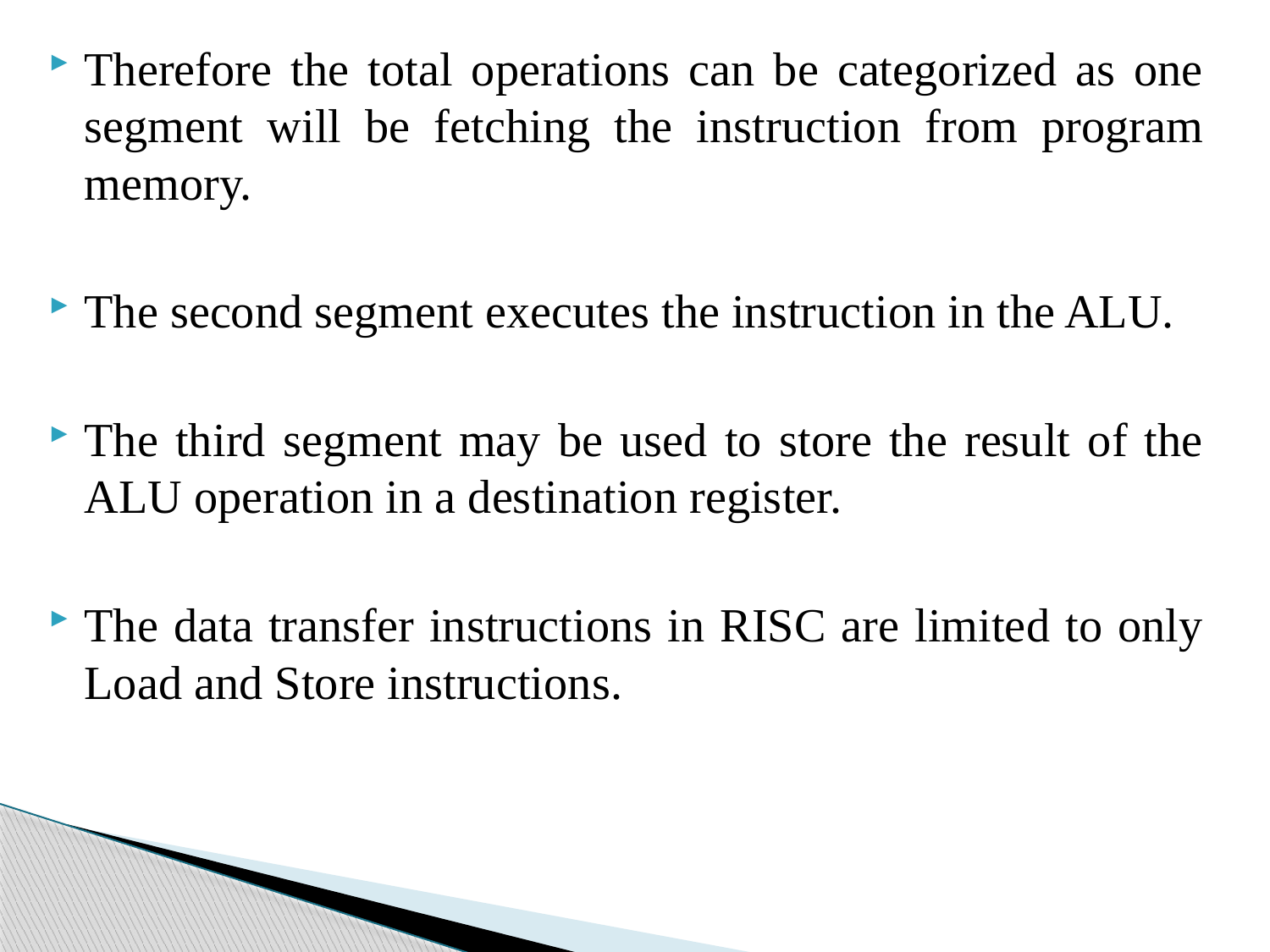

Therefore the total operations can be categorized as one segment will be fetching the instruction from program memory.

The second segment executes the instruction in the ALU.

The third segment may be used to store the result of the ALU operation in a destination register.

The data transfer instructions in RISC are limited to only Load and Store instructions.